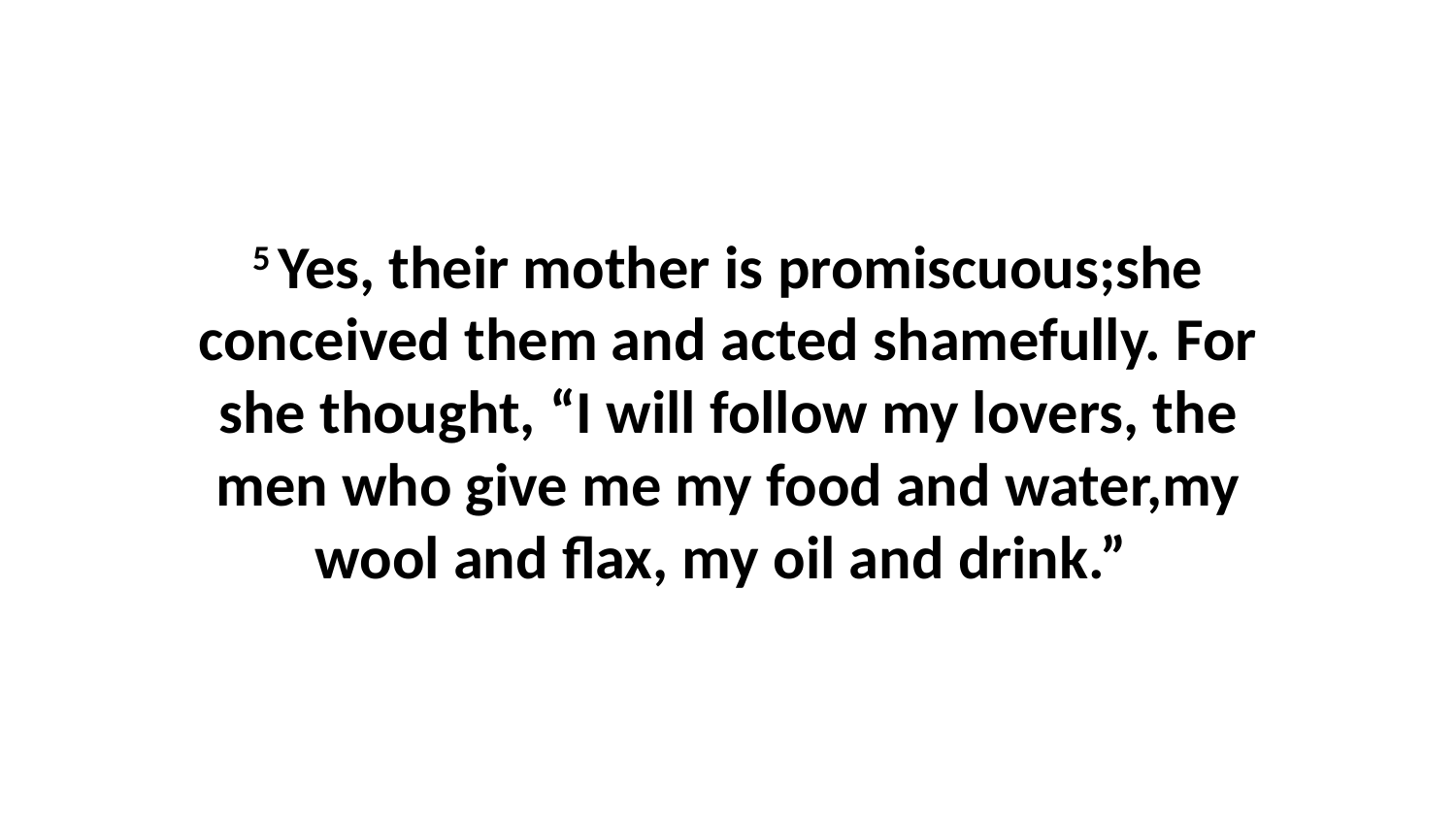

5 Yes, their mother is promiscuous;she conceived them and acted shamefully. For she thought, “I will follow my lovers, the men who give me my food and water,my wool and flax, my oil and drink.”